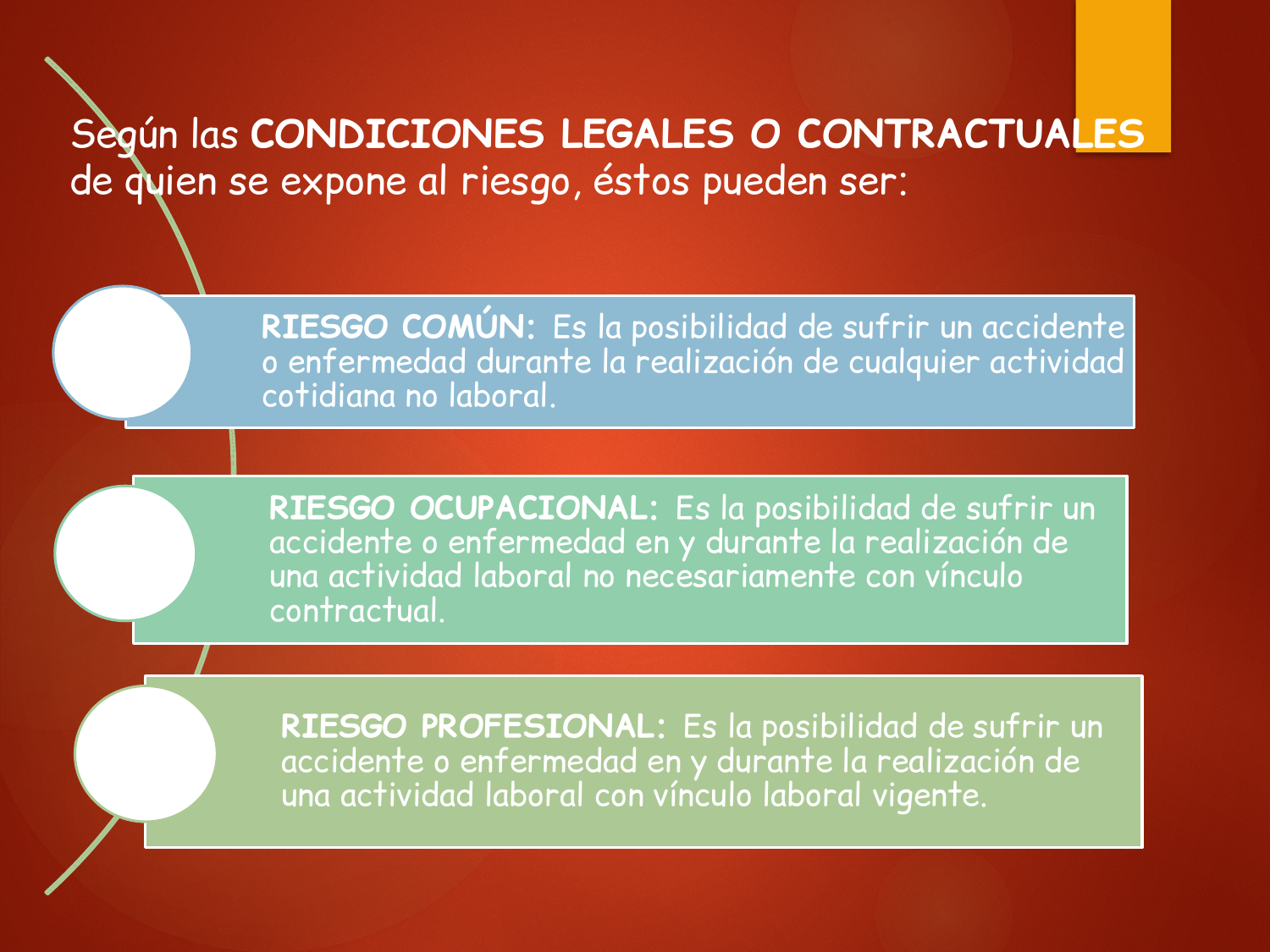

RIESGO COMÚN: Es la posibilidad de sufrir un accidente o enfermedad durante la realización de cualquier actividad cotidiana no laboral.
RIESGO OCUPACIONAL: Es la posibilidad de sufrir un accidente o enfermedad en y durante la realización de una actividad laboral no necesariamente con vínculo contractual.
RIESGO PROFESIONAL: Es la posibilidad de sufrir un accidente o enfermedad en y durante la realización de una actividad laboral con vínculo laboral vigente.

Según las CONDICIONES LEGALES O CONTRACTUALES de quien se expone al riesgo, éstos pueden ser: